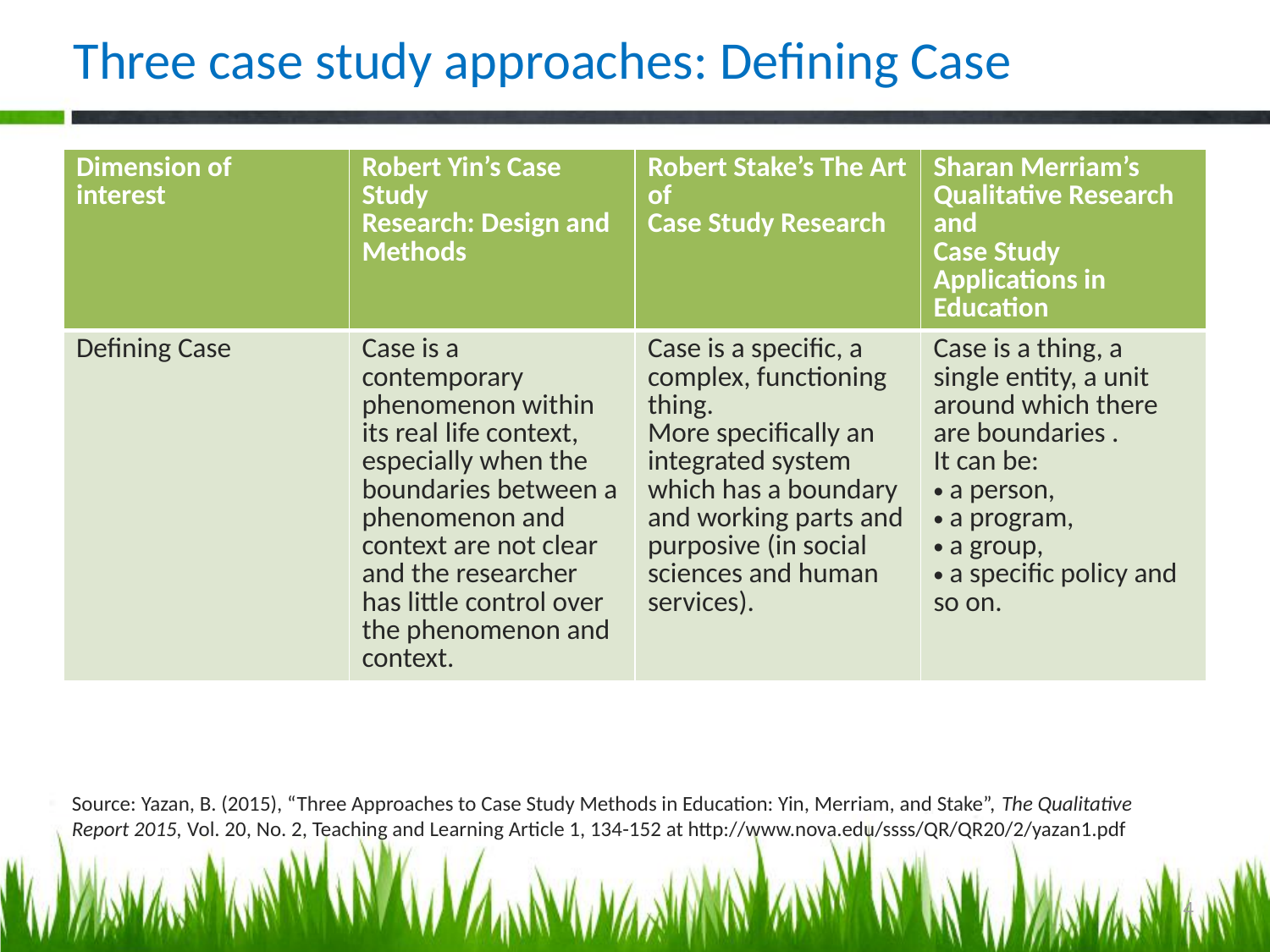

# Three case study approaches: Defining Case
| Dimension of interest | Robert Yin’s Case Study Research: Design and Methods | Robert Stake’s The Art of Case Study Research | Sharan Merriam’s Qualitative Research and Case Study Applications in Education |
| --- | --- | --- | --- |
| Defining Case | Case is a contemporary phenomenon within its real life context, especially when the boundaries between a phenomenon and context are not clear and the researcher has little control over the phenomenon and context. | Case is a specific, a complex, functioning thing. More specifically an integrated system which has a boundary and working parts and purposive (in social sciences and human services). | Case is a thing, a single entity, a unit around which there are boundaries . It can be: a person, a program, a group, a specific policy and so on. |
Source: Yazan, B. (2015), “Three Approaches to Case Study Methods in Education: Yin, Merriam, and Stake”, The Qualitative Report 2015, Vol. 20, No. 2, Teaching and Learning Article 1, 134-152 at http://www.nova.edu/ssss/QR/QR20/2/yazan1.pdf
4